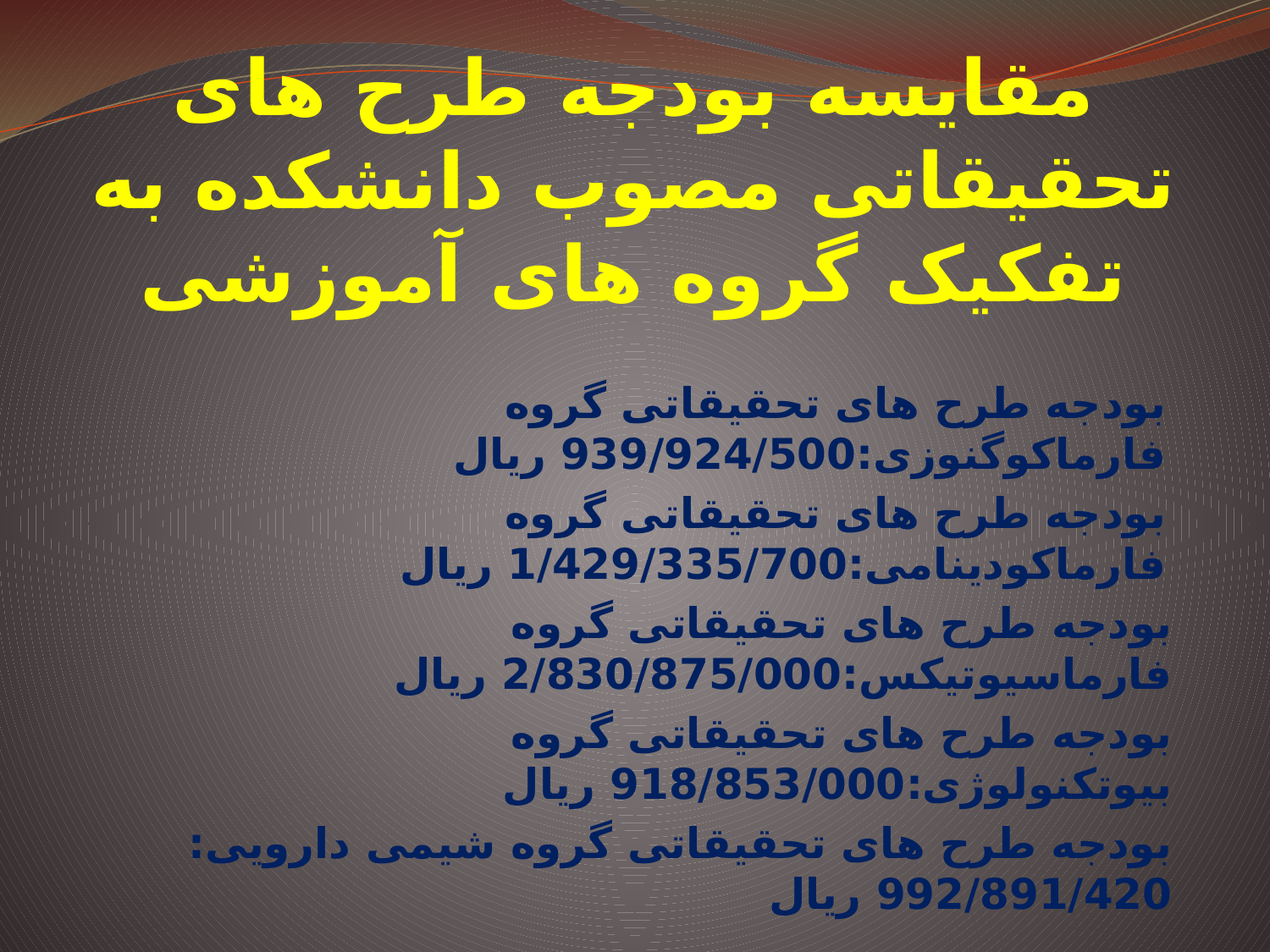

# مقایسه بودجه طرح های تحقیقاتی مصوب دانشکده به تفکیک گروه های آموزشی
بودجه طرح های تحقیقاتی گروه فارماکوگنوزی:939/924/500 ریال
بودجه طرح های تحقیقاتی گروه فارماکودینامی:1/429/335/700 ریال
بودجه طرح های تحقیقاتی گروه فارماسیوتیکس:2/830/875/000 ریال
بودجه طرح های تحقیقاتی گروه بیوتکنولوژی:918/853/000 ریال
بودجه طرح های تحقیقاتی گروه شیمی دارویی: 992/891/420 ریال